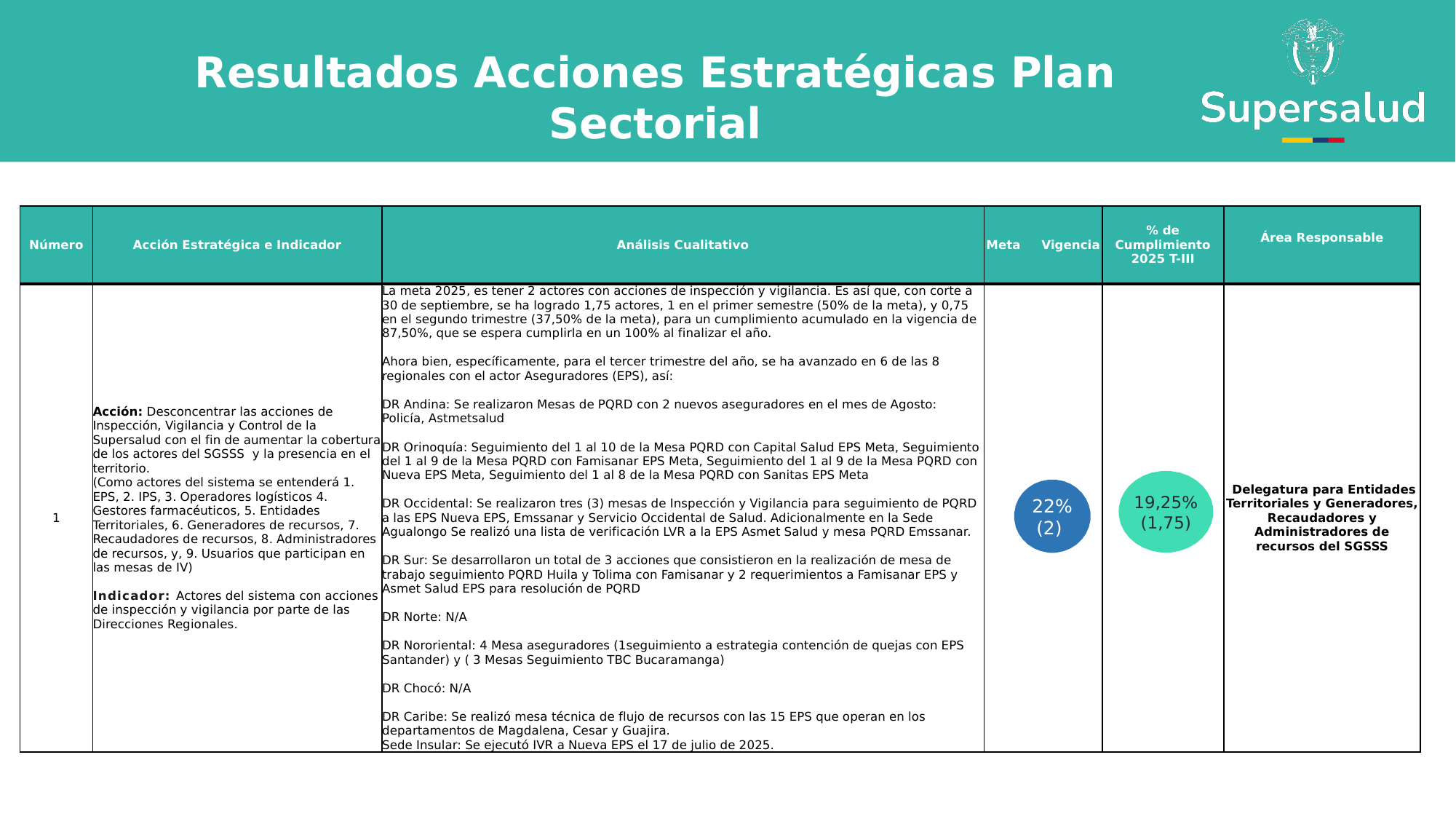

Resultados Acciones Estratégicas Plan Sectorial
| Número | Acción Estratégica e Indicador | Análisis Cualitativo | Meta Vigencia | % de Cumplimiento 2025 T-III | Área Responsable |
| --- | --- | --- | --- | --- | --- |
| 1 | Acción: Desconcentrar las acciones de Inspección, Vigilancia y Control de la Supersalud con el fin de aumentar la cobertura de los actores del SGSSS y la presencia en el territorio. (Como actores del sistema se entenderá 1. EPS, 2. IPS, 3. Operadores logísticos 4. Gestores farmacéuticos, 5. Entidades Territoriales, 6. Generadores de recursos, 7. Recaudadores de recursos, 8. Administradores de recursos, y, 9. Usuarios que participan en las mesas de IV) Indicador: Actores del sistema con acciones de inspección y vigilancia por parte de las Direcciones Regionales. | La meta 2025, es tener 2 actores con acciones de inspección y vigilancia. Es así que, con corte a 30 de septiembre, se ha logrado 1,75 actores, 1 en el primer semestre (50% de la meta), y 0,75 en el segundo trimestre (37,50% de la meta), para un cumplimiento acumulado en la vigencia de 87,50%, que se espera cumplirla en un 100% al finalizar el año. Ahora bien, específicamente, para el tercer trimestre del año, se ha avanzado en 6 de las 8 regionales con el actor Aseguradores (EPS), así: DR Andina: Se realizaron Mesas de PQRD con 2 nuevos aseguradores en el mes de Agosto: Policía, Astmetsalud DR Orinoquía: Seguimiento del 1 al 10 de la Mesa PQRD con Capital Salud EPS Meta, Seguimiento del 1 al 9 de la Mesa PQRD con Famisanar EPS Meta, Seguimiento del 1 al 9 de la Mesa PQRD con Nueva EPS Meta, Seguimiento del 1 al 8 de la Mesa PQRD con Sanitas EPS Meta DR Occidental: Se realizaron tres (3) mesas de Inspección y Vigilancia para seguimiento de PQRD a las EPS Nueva EPS, Emssanar y Servicio Occidental de Salud. Adicionalmente en la Sede Agualongo Se realizó una lista de verificación LVR a la EPS Asmet Salud y mesa PQRD Emssanar. DR Sur: Se desarrollaron un total de 3 acciones que consistieron en la realización de mesa de trabajo seguimiento PQRD Huila y Tolima con Famisanar y 2 requerimientos a Famisanar EPS y Asmet Salud EPS para resolución de PQRD DR Norte: N/A DR Nororiental: 4 Mesa aseguradores (1seguimiento a estrategia contención de quejas con EPS Santander) y ( 3 Mesas Seguimiento TBC Bucaramanga) DR Chocó: N/A DR Caribe: Se realizó mesa técnica de flujo de recursos con las 15 EPS que operan en los departamentos de Magdalena, Cesar y Guajira. Sede Insular: Se ejecutó IVR a Nueva EPS el 17 de julio de 2025. |  |  | Delegatura para Entidades Territoriales y Generadores, Recaudadores y Administradores de recursos del SGSSS |
19,25%
(1,75)
22%
(2)